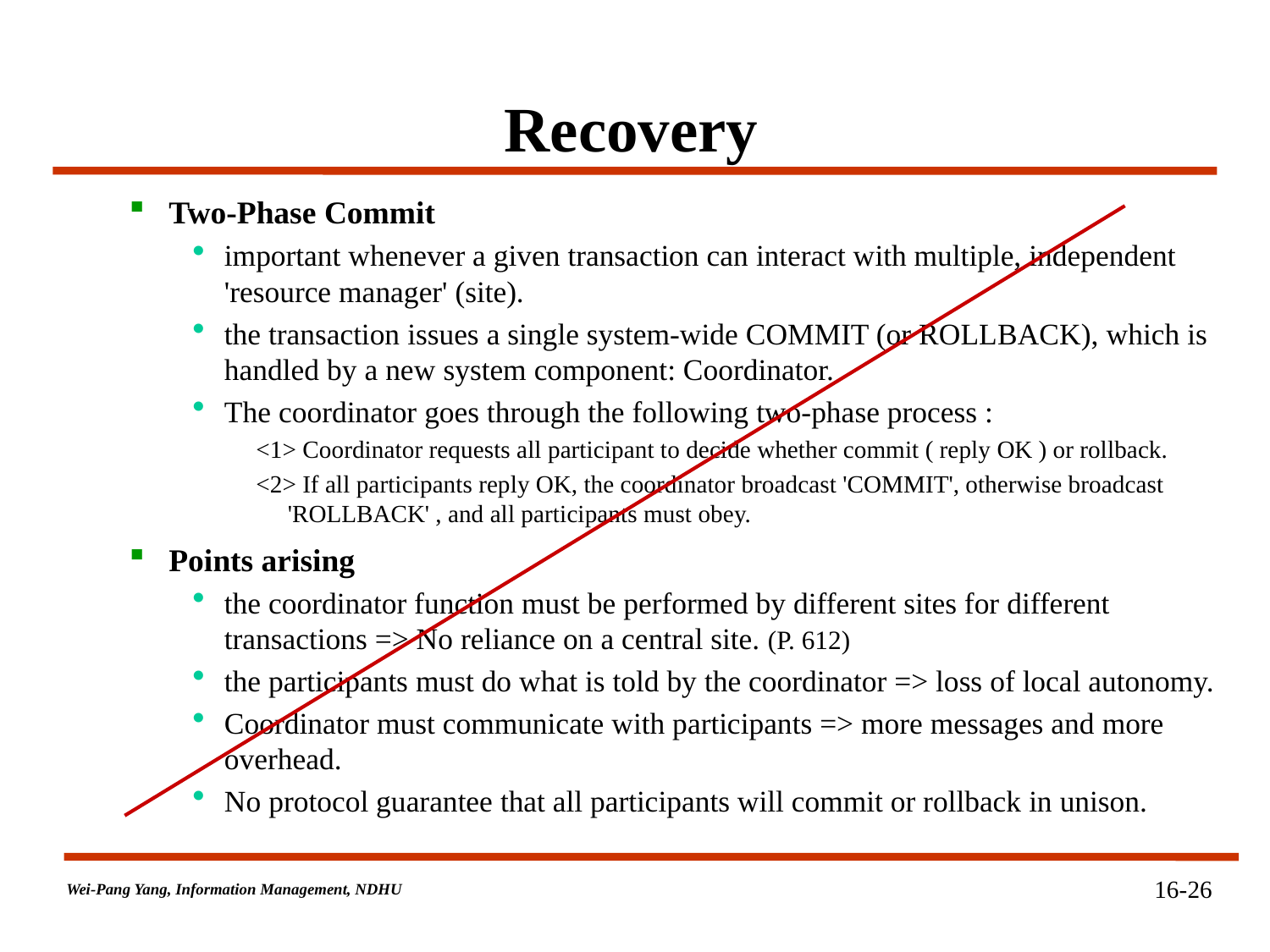

# Recovery
Two-Phase Commit
important whenever a given transaction can interact with multiple, independent 'resource manager' (site).
the transaction issues a single system-wide COMMIT (or ROLLBACK), which is handled by a new system component: Coordinator.
The coordinator goes through the following two-phase process :
<1> Coordinator requests all participant to decide whether commit ( reply OK ) or rollback.
<2> If all participants reply OK, the coordinator broadcast 'COMMIT', otherwise broadcast  'ROLLBACK' , and all participants must obey.
Points arising
the coordinator function must be performed by different sites for different transactions => No reliance on a central site. (P. 612)
the participants must do what is told by the coordinator => loss of local autonomy.
Coordinator must communicate with participants => more messages and more overhead.
No protocol guarantee that all participants will commit or rollback in unison.